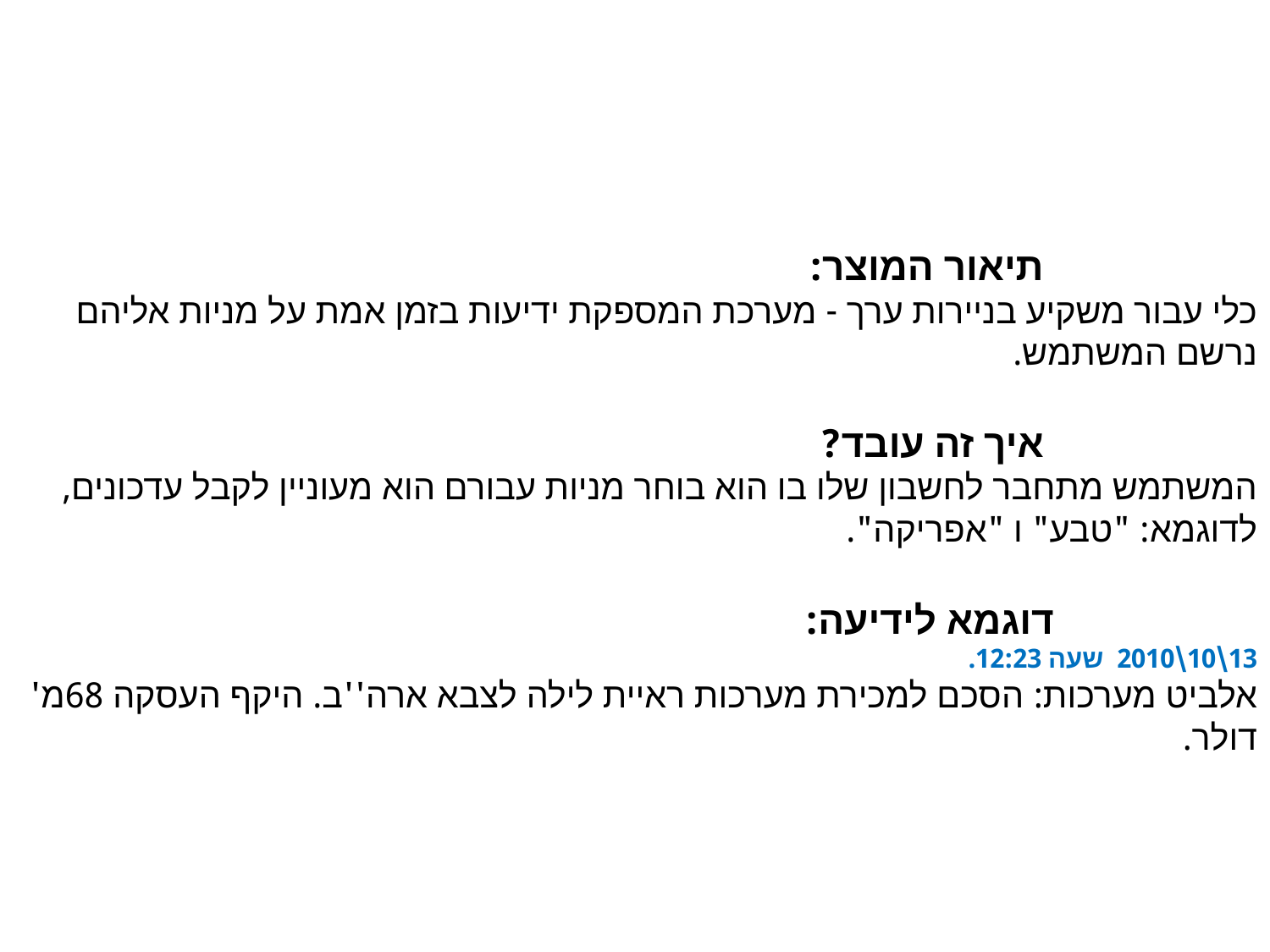

# תיאור המוצר: כלי עבור משקיע בניירות ערך - מערכת המספקת ידיעות בזמן אמת על מניות אליהם נרשם המשתמש. איך זה עובד? המשתמש מתחבר לחשבון שלו בו הוא בוחר מניות עבורם הוא מעוניין לקבל עדכונים, לדוגמא: "טבע" ו "אפריקה". דוגמא לידיעה: 13\10\2010  שעה 12:23. אלביט מערכות: הסכם למכירת מערכות ראיית לילה לצבא ארה''ב. היקף העסקה 68מ' דולר.